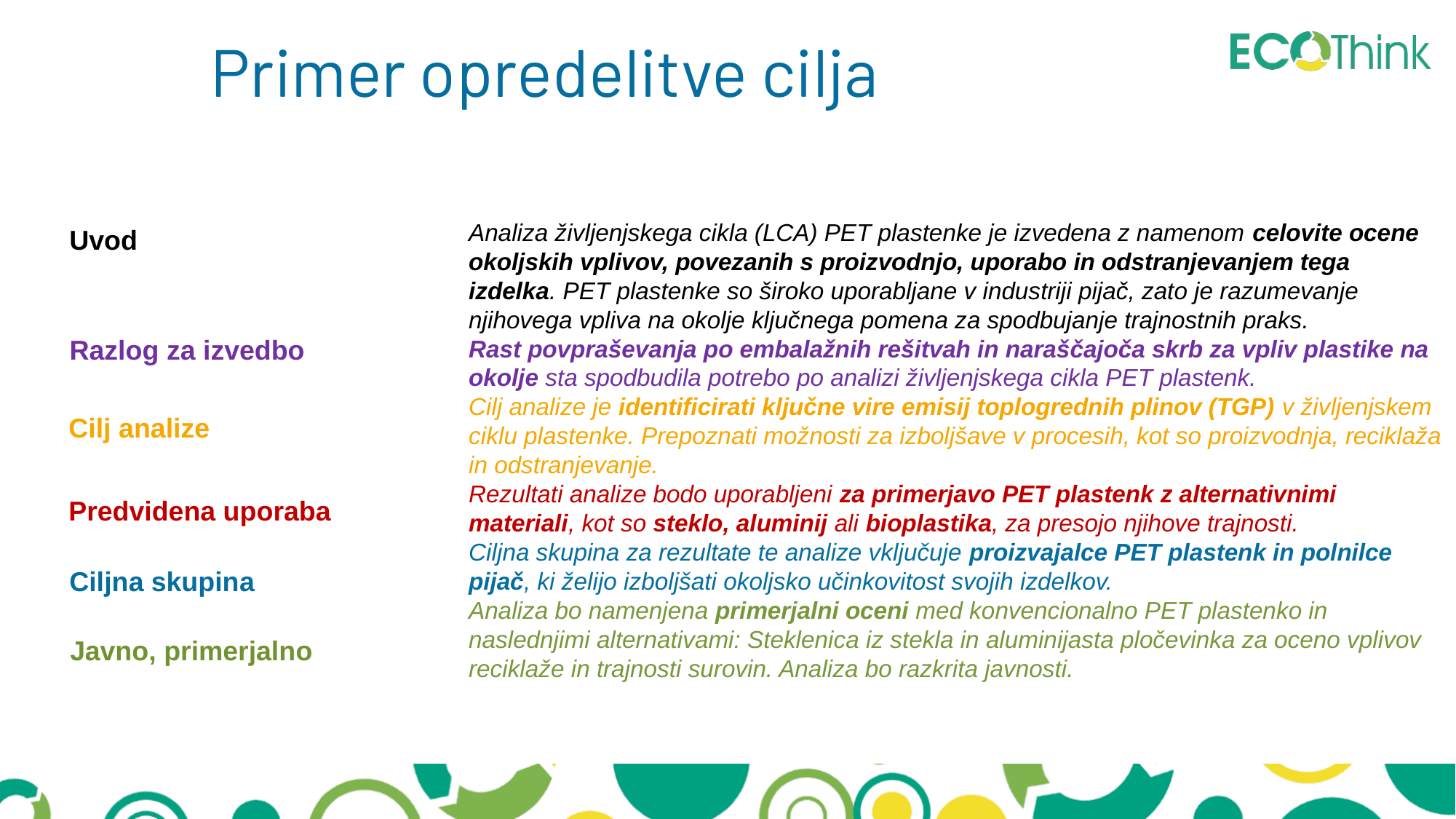

Primer opredelitve cilja
Analiza življenjskega cikla (LCA) PET plastenke je izvedena z namenom celovite ocene okoljskih vplivov, povezanih s proizvodnjo, uporabo in odstranjevanjem tega izdelka. PET plastenke so široko uporabljane v industriji pijač, zato je razumevanje njihovega vpliva na okolje ključnega pomena za spodbujanje trajnostnih praks.
Rast povpraševanja po embalažnih rešitvah in naraščajoča skrb za vpliv plastike na okolje sta spodbudila potrebo po analizi življenjskega cikla PET plastenk.
Cilj analize je identificirati ključne vire emisij toplogrednih plinov (TGP) v življenjskem ciklu plastenke. Prepoznati možnosti za izboljšave v procesih, kot so proizvodnja, reciklaža in odstranjevanje.
Rezultati analize bodo uporabljeni za primerjavo PET plastenk z alternativnimi materiali, kot so steklo, aluminij ali bioplastika, za presojo njihove trajnosti.
Ciljna skupina za rezultate te analize vključuje proizvajalce PET plastenk in polnilce pijač, ki želijo izboljšati okoljsko učinkovitost svojih izdelkov.
Analiza bo namenjena primerjalni oceni med konvencionalno PET plastenko in naslednjimi alternativami: Steklenica iz stekla in aluminijasta pločevinka za oceno vplivov reciklaže in trajnosti surovin. Analiza bo razkrita javnosti.
Uvod
Razlog za izvedbo
Cilj analize
Predvidena uporaba
Ciljna skupina
Javno, primerjalno